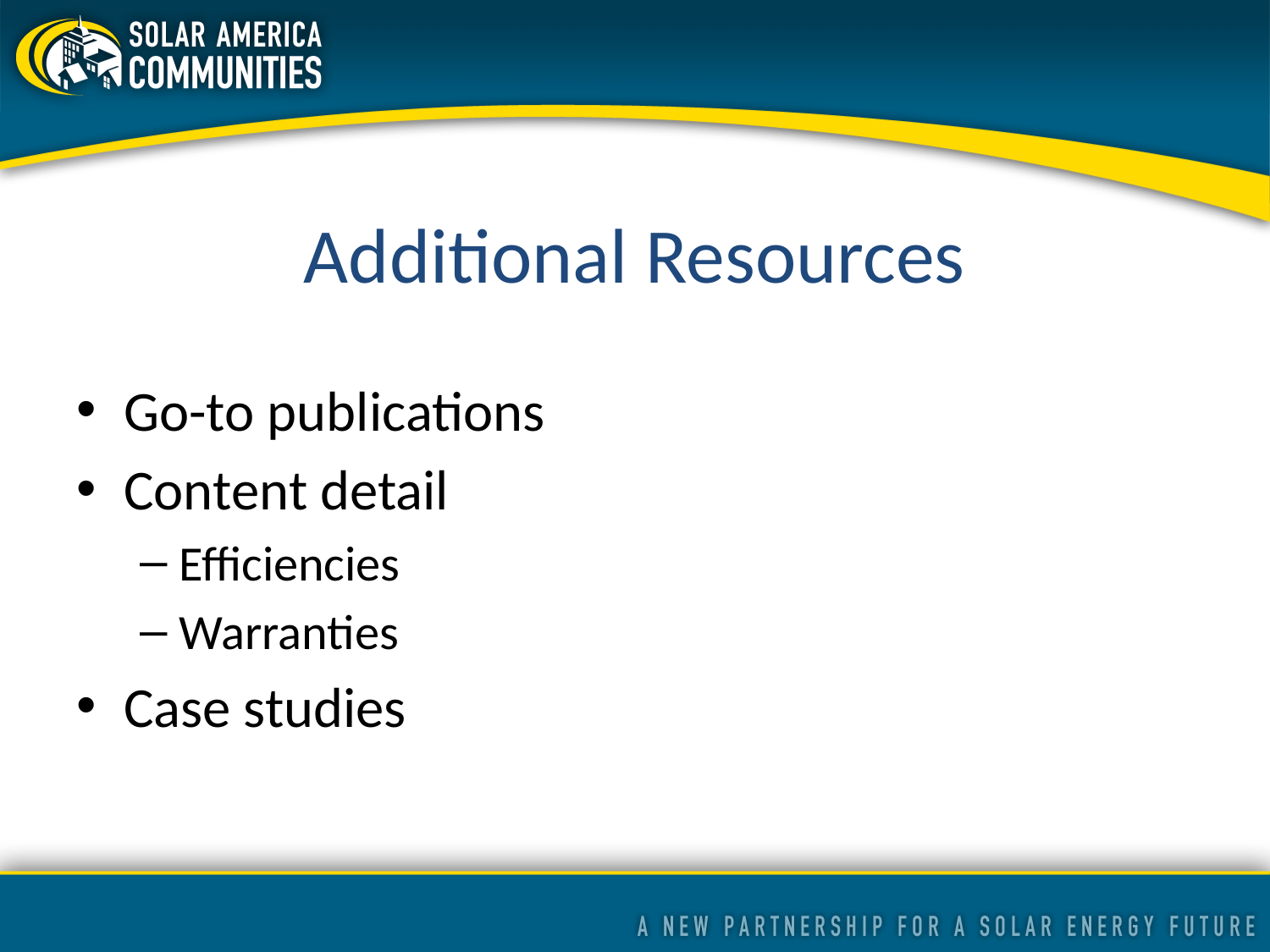

Additional Resources
Go-to publications
Content detail
Efficiencies
Warranties
Case studies